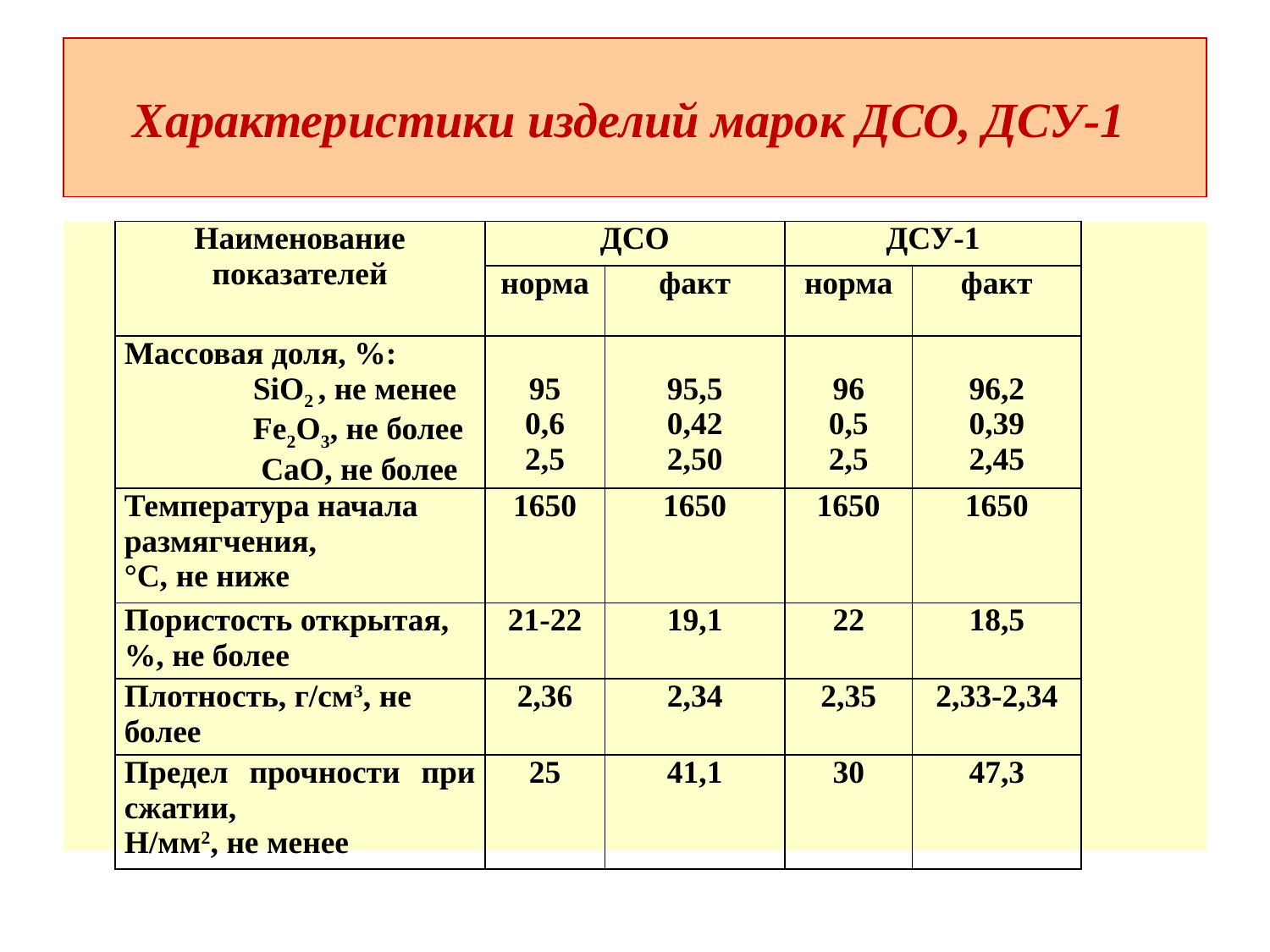

# Характеристики изделий марок ДСО, ДСУ-1
| Наименование показателей | ДСО |  | ДСУ-1 |  |
| --- | --- | --- | --- | --- |
|  | норма | факт | норма | факт |
| Массовая доля, %: SiO2 , не менее Fe2O3, не более CaO, не более | 95 0,6 2,5 | 95,5 0,42 2,50 | 96 0,5 2,5 | 96,2 0,39 2,45 |
| Температура начала размягчения, °С, не ниже | 1650 | 1650 | 1650 | 1650 |
| Пористость открытая, %, не более | 21-22 | 19,1 | 22 | 18,5 |
| Плотность, г/см3, не более | 2,36 | 2,34 | 2,35 | 2,33-2,34 |
| Предел прочности при сжатии, Н/мм2, не менее | 25 | 41,1 | 30 | 47,3 |